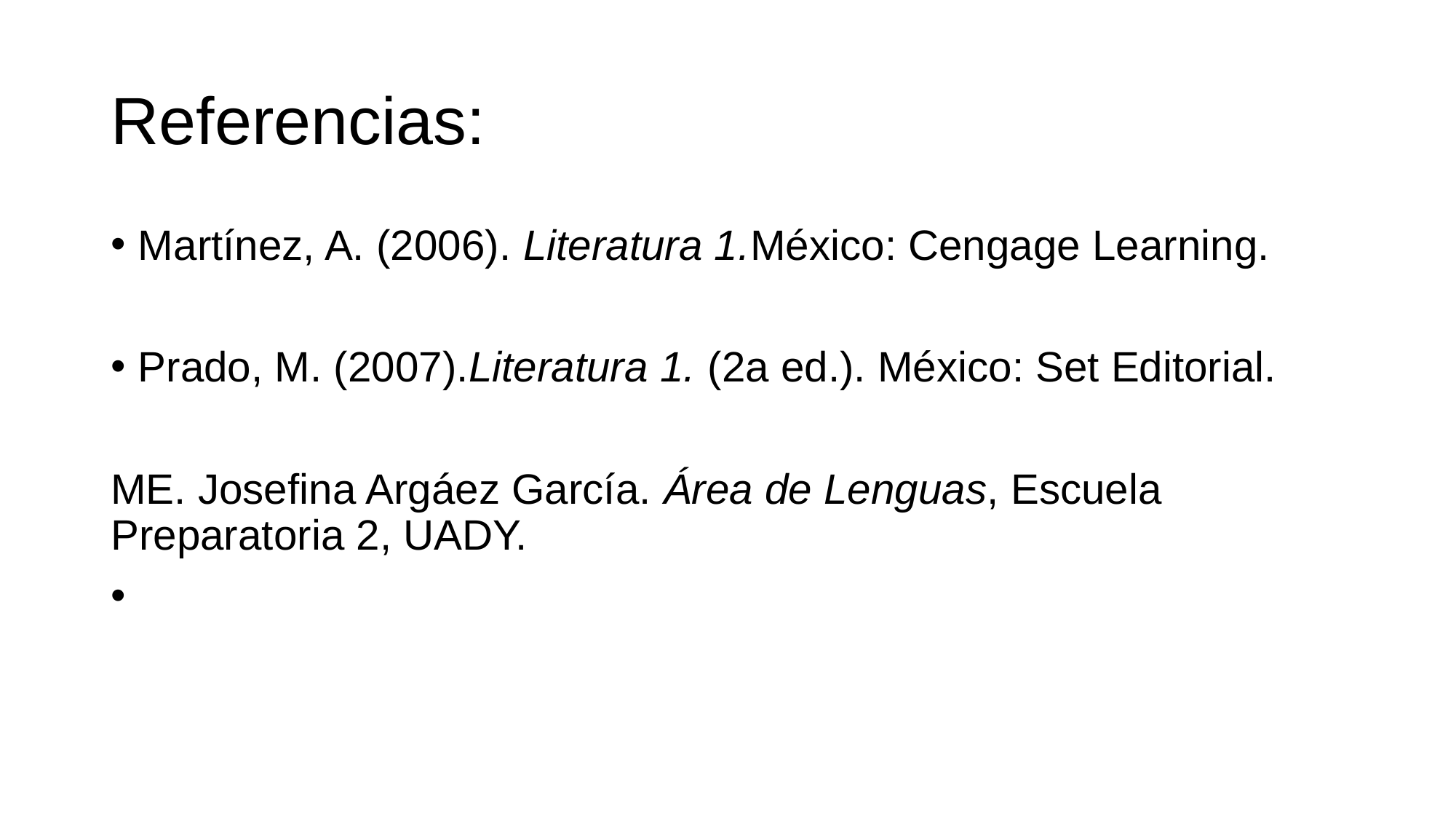

# Referencias:
Martínez, A. (2006). Literatura 1.México: Cengage Learning.

Prado, M. (2007).Literatura 1. (2a ed.). México: Set Editorial.

ME. Josefina Argáez García. Área de Lenguas, Escuela Preparatoria 2, UADY.